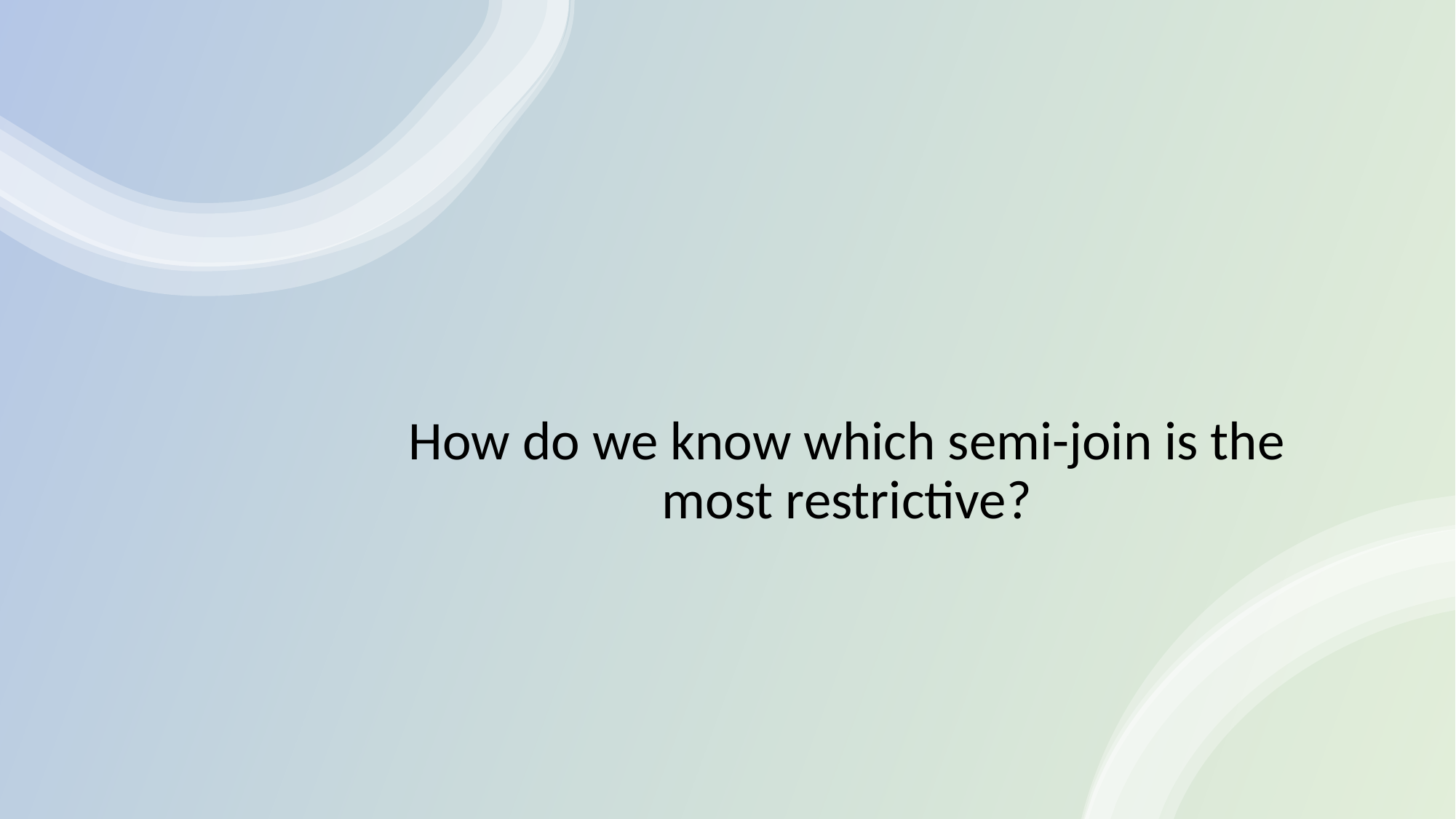

How do we know which semi-join is the most restrictive?